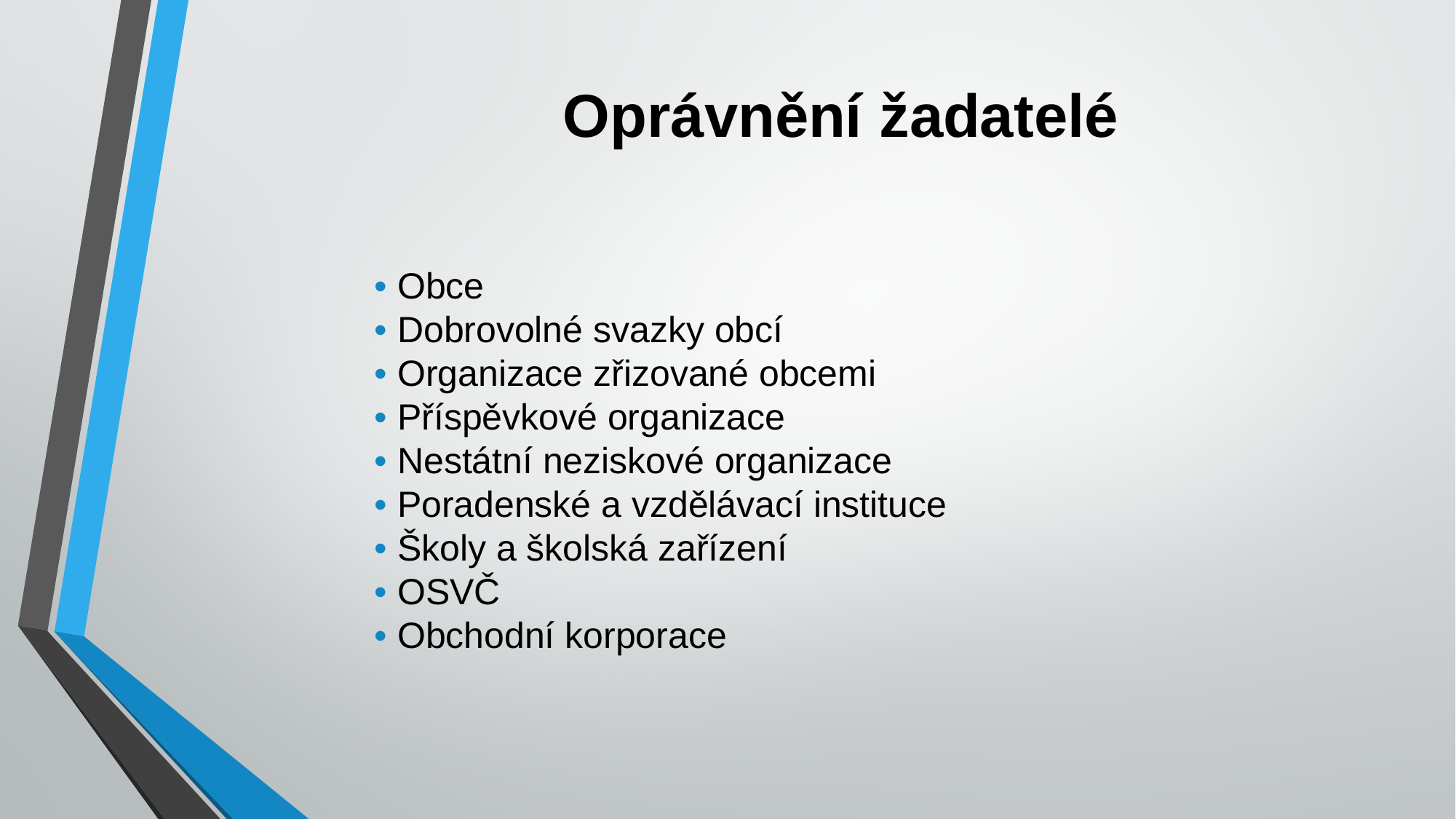

Oprávnění žadatelé

• Obce
• Dobrovolné svazky obcí
• Organizace zřizované obcemi
• Příspěvkové organizace
• Nestátní neziskové organizace
• Poradenské a vzdělávací instituce
• Školy a školská zařízení
• OSVČ
• Obchodní korporace